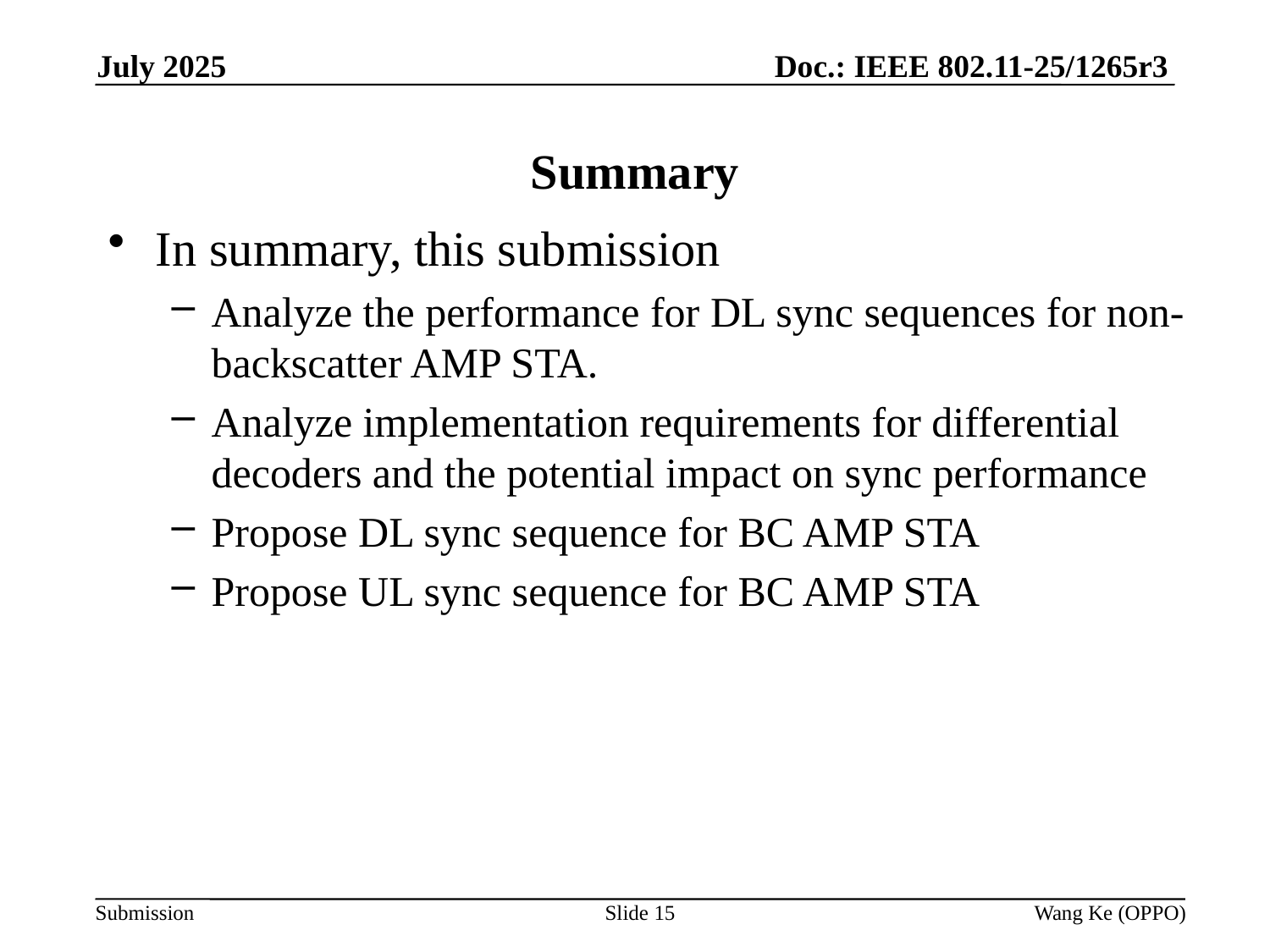

Doc.: IEEE 802.11-25/1265r3
July 2025
# Summary
In summary, this submission
Analyze the performance for DL sync sequences for non-backscatter AMP STA.
Analyze implementation requirements for differential decoders and the potential impact on sync performance
Propose DL sync sequence for BC AMP STA
Propose UL sync sequence for BC AMP STA

Slide 15
Wang Ke (OPPO)